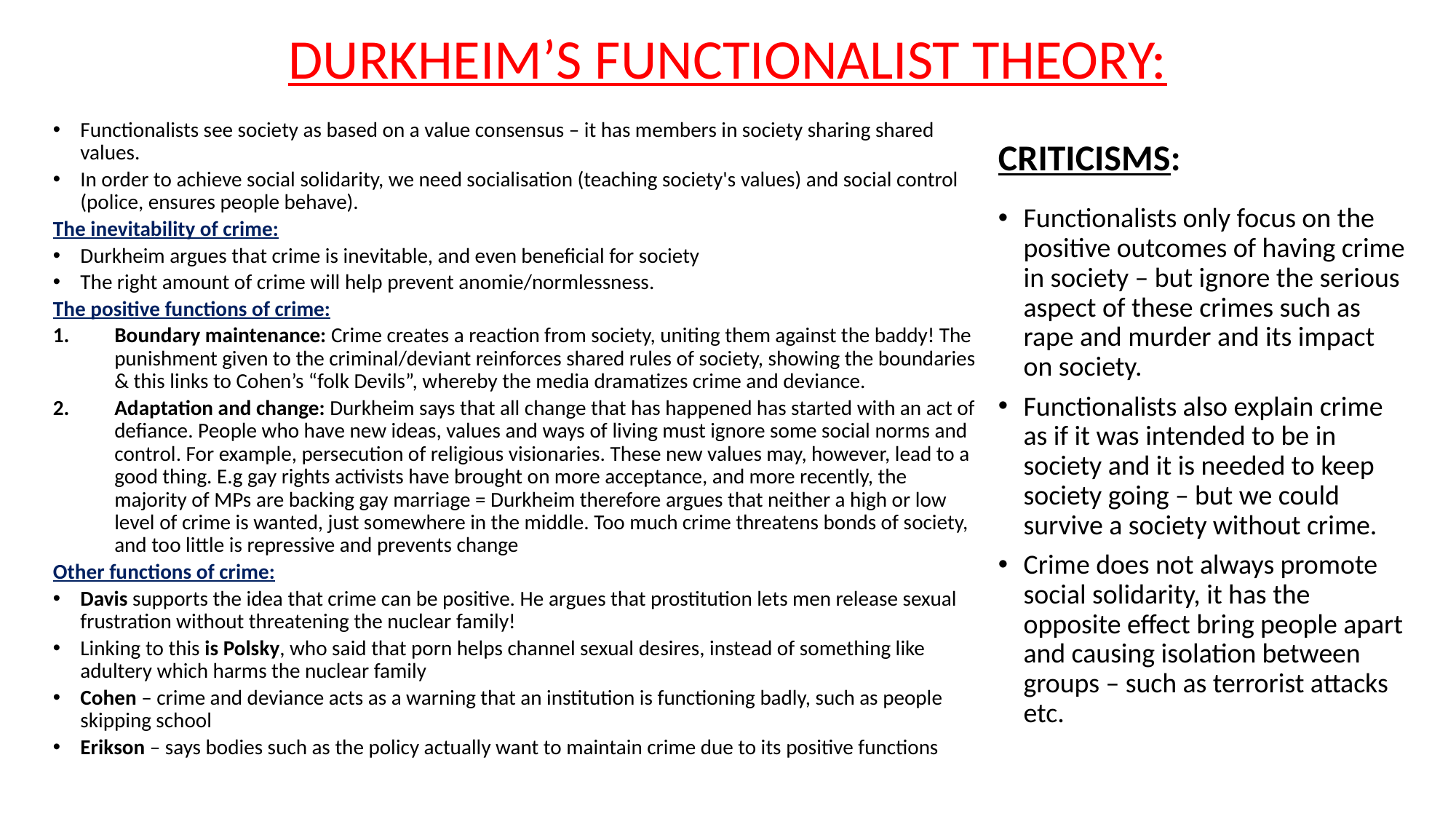

# DURKHEIM’S FUNCTIONALIST THEORY:
Functionalists see society as based on a value consensus – it has members in society sharing shared values.
In order to achieve social solidarity, we need socialisation (teaching society's values) and social control (police, ensures people behave).
The inevitability of crime:
Durkheim argues that crime is inevitable, and even beneficial for society
The right amount of crime will help prevent anomie/normlessness.
The positive functions of crime:
Boundary maintenance: Crime creates a reaction from society, uniting them against the baddy! The punishment given to the criminal/deviant reinforces shared rules of society, showing the boundaries & this links to Cohen’s “folk Devils”, whereby the media dramatizes crime and deviance.
Adaptation and change: Durkheim says that all change that has happened has started with an act of defiance. People who have new ideas, values and ways of living must ignore some social norms and control. For example, persecution of religious visionaries. These new values may, however, lead to a good thing. E.g gay rights activists have brought on more acceptance, and more recently, the majority of MPs are backing gay marriage = Durkheim therefore argues that neither a high or low level of crime is wanted, just somewhere in the middle. Too much crime threatens bonds of society, and too little is repressive and prevents change
Other functions of crime:
Davis supports the idea that crime can be positive. He argues that prostitution lets men release sexual frustration without threatening the nuclear family!
Linking to this is Polsky, who said that porn helps channel sexual desires, instead of something like adultery which harms the nuclear family
Cohen – crime and deviance acts as a warning that an institution is functioning badly, such as people skipping school
Erikson – says bodies such as the policy actually want to maintain crime due to its positive functions

CRITICISMS:
Functionalists only focus on the positive outcomes of having crime in society – but ignore the serious aspect of these crimes such as rape and murder and its impact on society.
Functionalists also explain crime as if it was intended to be in society and it is needed to keep society going – but we could survive a society without crime.
Crime does not always promote social solidarity, it has the opposite effect bring people apart and causing isolation between groups – such as terrorist attacks etc.